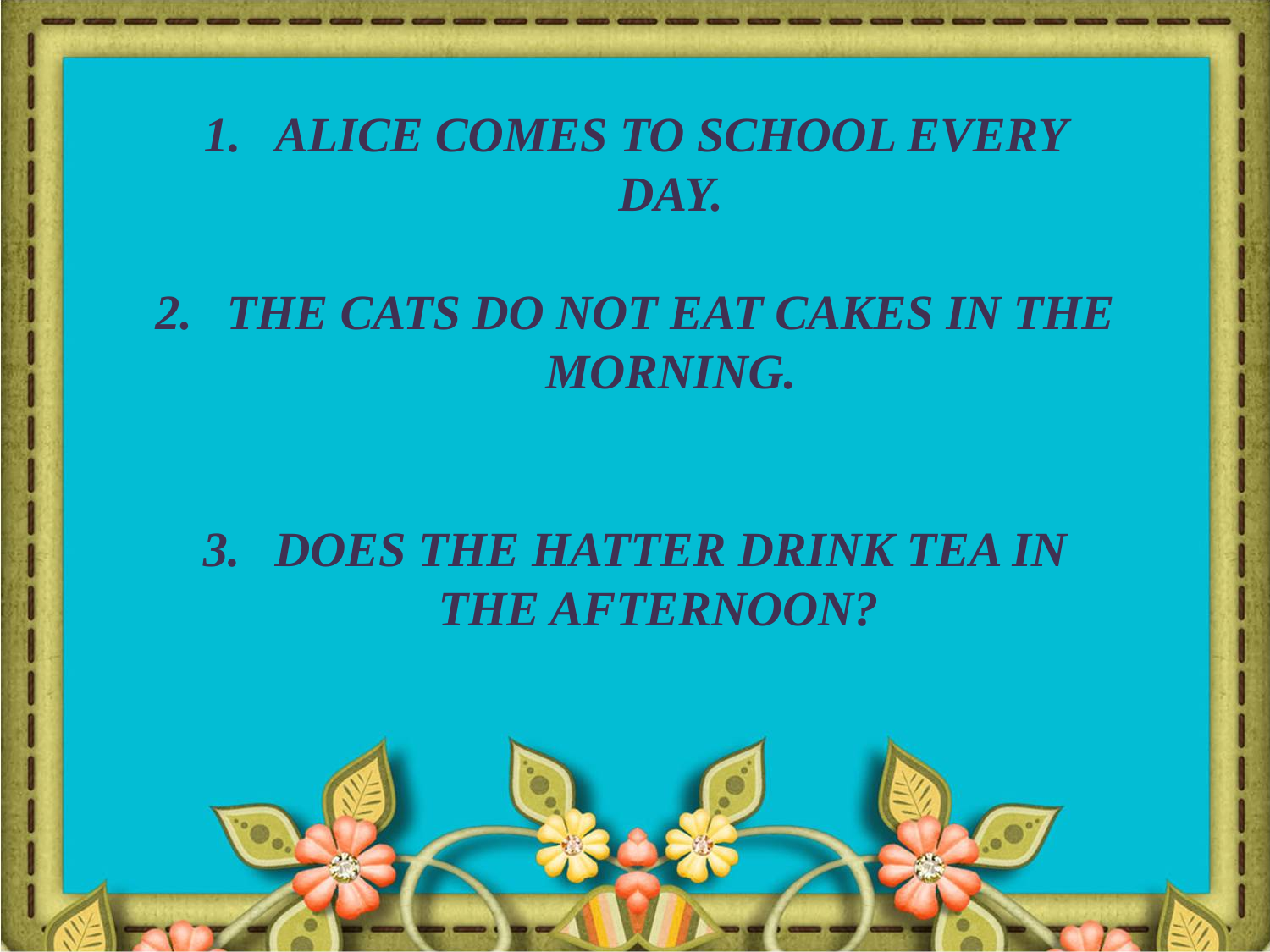

ALICE COMES TO SCHOOL EVERY DAY.

THE CATS DO NOT EAT CAKES IN THE MORNING.

DOES THE HATTER DRINK TEA IN THE AFTERNOON?